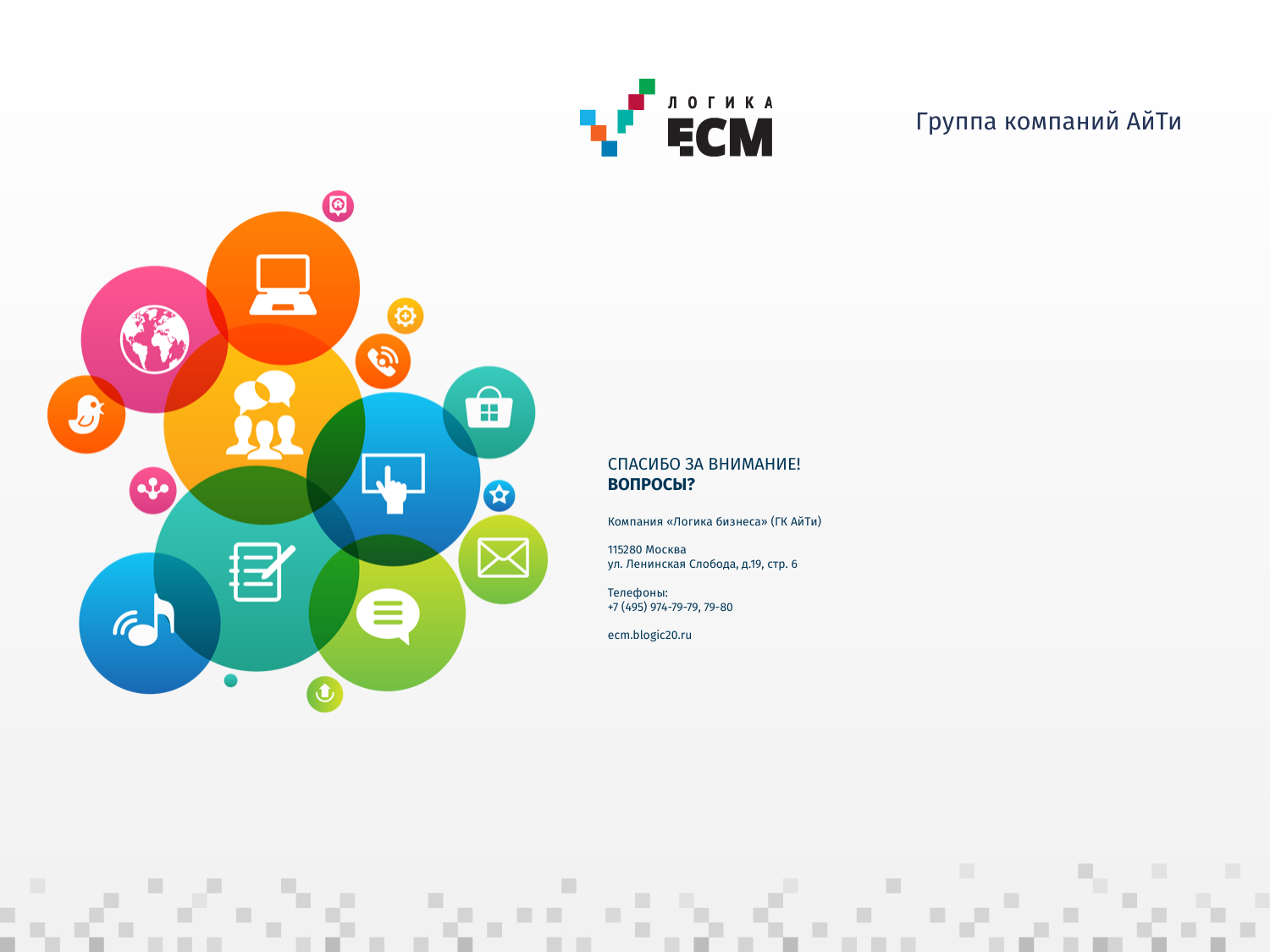

# СПАСИБО ЗА ВНИМАНИЕ! ВОПРОСЫ? Компания «Логика бизнеса» (ГК АйТи) 115280 Москва ул. Ленинская Слобода, д.19, стр. 6 Телефоны: +7 (495) 974-79-79, 79-80 ecm.blogic20.ru